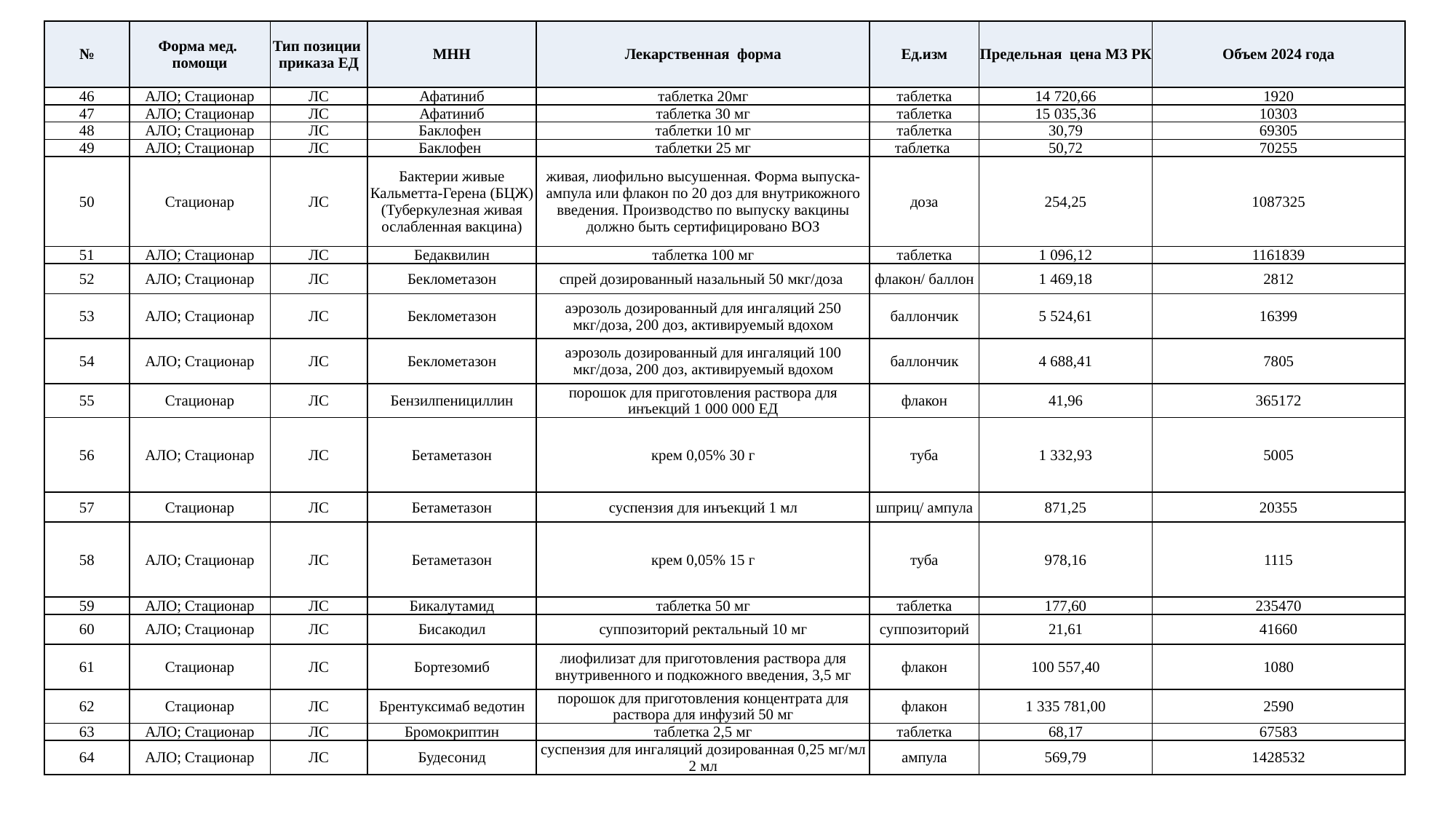

| № | Форма мед. помощи | Тип позиции приказа ЕД | МНН | Лекарственная форма | Ед.изм | Предельная цена МЗ РК | Объем 2024 года |
| --- | --- | --- | --- | --- | --- | --- | --- |
| 46 | АЛО; Стационар | ЛС | Афатиниб | таблетка 20мг | таблетка | 14 720,66 | 1920 |
| 47 | АЛО; Стационар | ЛС | Афатиниб | таблетка 30 мг | таблетка | 15 035,36 | 10303 |
| 48 | АЛО; Стационар | ЛС | Баклофен | таблетки 10 мг | таблетка | 30,79 | 69305 |
| 49 | АЛО; Стационар | ЛС | Баклофен | таблетки 25 мг | таблетка | 50,72 | 70255 |
| 50 | Стационар | ЛС | Бактерии живые Кальметта-Герена (БЦЖ) (Туберкулезная живая ослабленная вакцина) | живая, лиофильно высушенная. Форма выпуска-ампула или флакон по 20 доз для внутрикожного введения. Производство по выпуску вакцины должно быть сертифицировано ВОЗ | доза | 254,25 | 1087325 |
| 51 | АЛО; Стационар | ЛС | Бедаквилин | таблетка 100 мг | таблетка | 1 096,12 | 1161839 |
| 52 | АЛО; Стационар | ЛС | Беклометазон | спрей дозированный назальный 50 мкг/доза | флакон/ баллон | 1 469,18 | 2812 |
| 53 | АЛО; Стационар | ЛС | Беклометазон | аэрозоль дозированный для ингаляций 250 мкг/доза, 200 доз, активируемый вдохом | баллончик | 5 524,61 | 16399 |
| 54 | АЛО; Стационар | ЛС | Беклометазон | аэрозоль дозированный для ингаляций 100 мкг/доза, 200 доз, активируемый вдохом | баллончик | 4 688,41 | 7805 |
| 55 | Стационар | ЛС | Бензилпенициллин | порошок для приготовления раствора для инъекций 1 000 000 ЕД | флакон | 41,96 | 365172 |
| 56 | АЛО; Стационар | ЛС | Бетаметазон | крем 0,05% 30 г | туба | 1 332,93 | 5005 |
| 57 | Стационар | ЛС | Бетаметазон | суспензия для инъекций 1 мл | шприц/ ампула | 871,25 | 20355 |
| 58 | АЛО; Стационар | ЛС | Бетаметазон | крем 0,05% 15 г | туба | 978,16 | 1115 |
| 59 | АЛО; Стационар | ЛС | Бикалутамид | таблетка 50 мг | таблетка | 177,60 | 235470 |
| 60 | АЛО; Стационар | ЛС | Бисакодил | суппозиторий ректальный 10 мг | суппозиторий | 21,61 | 41660 |
| 61 | Стационар | ЛС | Бортезомиб | лиофилизат для приготовления раствора для внутривенного и подкожного введения, 3,5 мг | флакон | 100 557,40 | 1080 |
| 62 | Стационар | ЛС | Брентуксимаб ведотин | порошок для приготовления концентрата для раствора для инфузий 50 мг | флакон | 1 335 781,00 | 2590 |
| 63 | АЛО; Стационар | ЛС | Бромокриптин | таблетка 2,5 мг | таблетка | 68,17 | 67583 |
| 64 | АЛО; Стационар | ЛС | Будесонид | суспензия для ингаляций дозированная 0,25 мг/мл 2 мл | ампула | 569,79 | 1428532 |